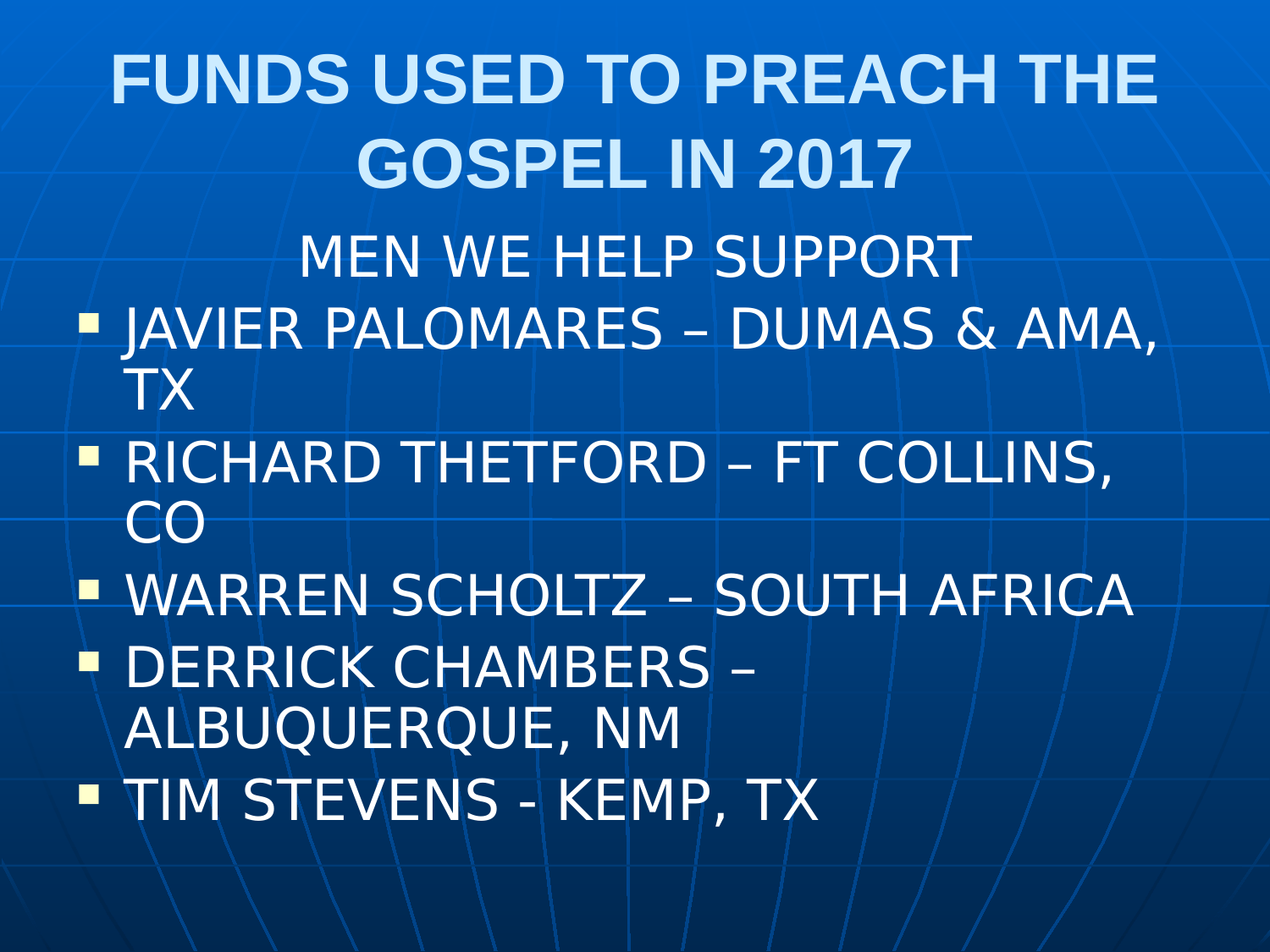

# FUNDS USED TO PREACH THE GOSPEL IN 2017
MEN WE HELP SUPPORT
JAVIER PALOMARES – DUMAS & AMA, TX
RICHARD THETFORD – FT COLLINS, CO
WARREN SCHOLTZ – SOUTH AFRICA
DERRICK CHAMBERS – ALBUQUERQUE, NM
TIM STEVENS - KEMP, TX